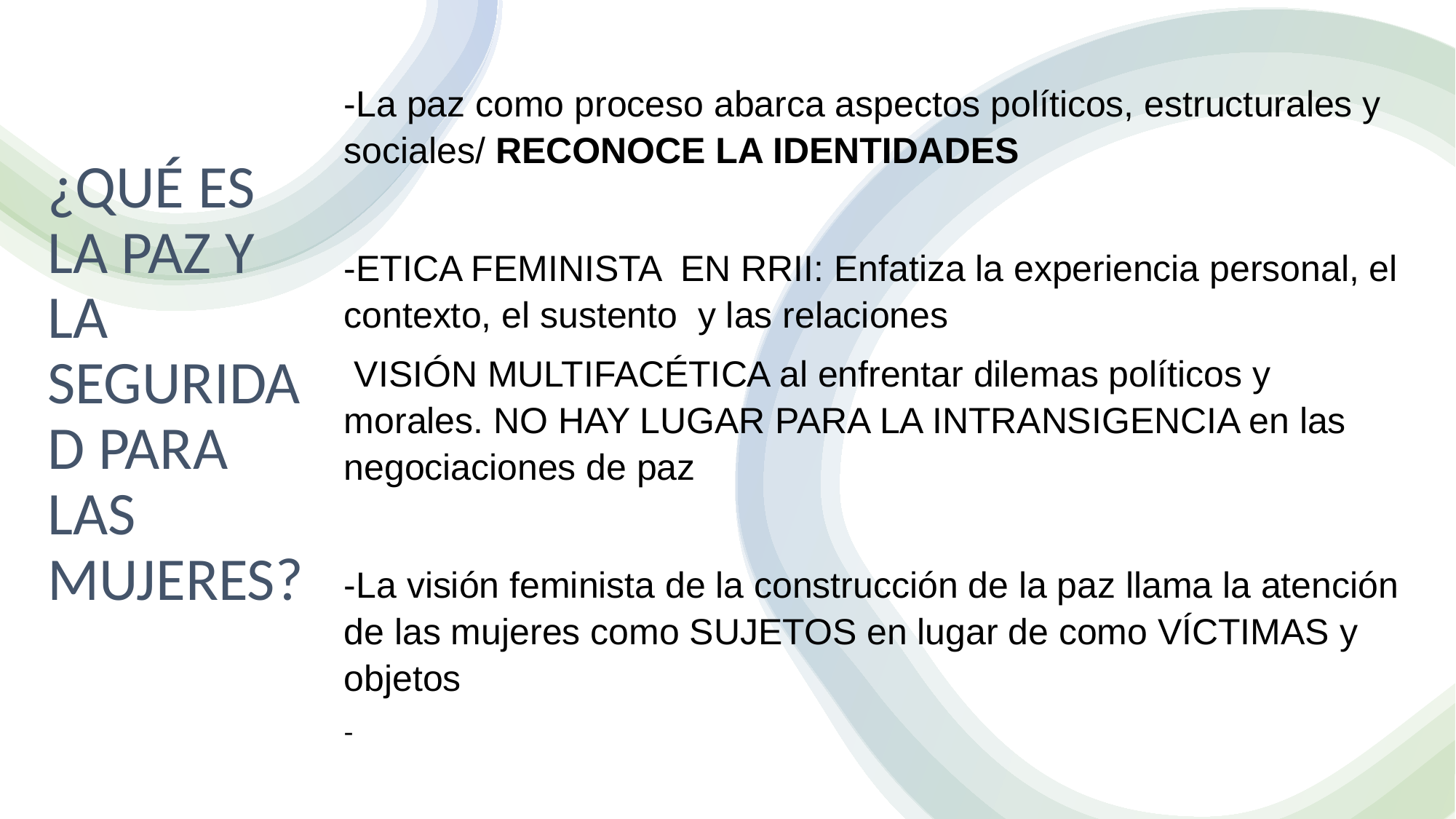

# ¿QUÉ ES LA PAZ Y LA SEGURIDAD PARA LAS MUJERES?
-La paz como proceso abarca aspectos políticos, estructurales y sociales/ RECONOCE LA IDENTIDADES

-ETICA FEMINISTA  EN RRII: Enfatiza la experiencia personal, el contexto, el sustento  y las relaciones
 VISIÓN MULTIFACÉTICA al enfrentar dilemas políticos y morales. NO HAY LUGAR PARA LA INTRANSIGENCIA en las negociaciones de paz

-La visión feminista de la construcción de la paz llama la atención de las mujeres como SUJETOS en lugar de como VÍCTIMAS y objetos
-